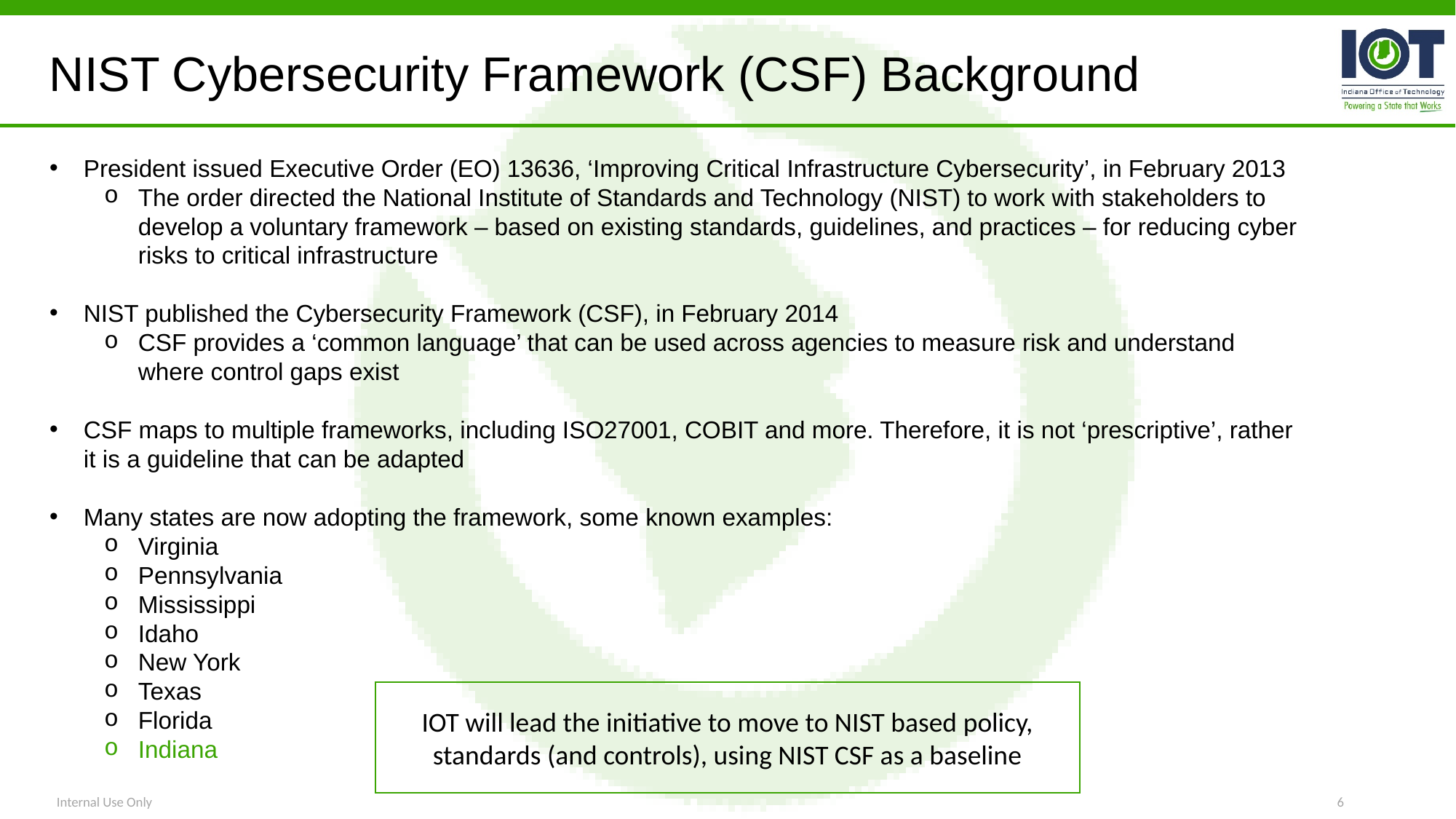

NIST Cybersecurity Framework (CSF) Background
President issued Executive Order (EO) 13636, ‘Improving Critical Infrastructure Cybersecurity’, in February 2013
The order directed the National Institute of Standards and Technology (NIST) to work with stakeholders to develop a voluntary framework – based on existing standards, guidelines, and practices – for reducing cyber risks to critical infrastructure

NIST published the Cybersecurity Framework (CSF), in February 2014
CSF provides a ‘common language’ that can be used across agencies to measure risk and understand where control gaps exist

CSF maps to multiple frameworks, including ISO27001, COBIT and more. Therefore, it is not ‘prescriptive’, rather it is a guideline that can be adapted

Many states are now adopting the framework, some known examples:
Virginia
Pennsylvania
Mississippi
Idaho
New York
Texas
Florida
Indiana

IOT will lead the initiative to move to NIST based policy, standards (and controls), using NIST CSF as a baseline
Internal Use Only
6